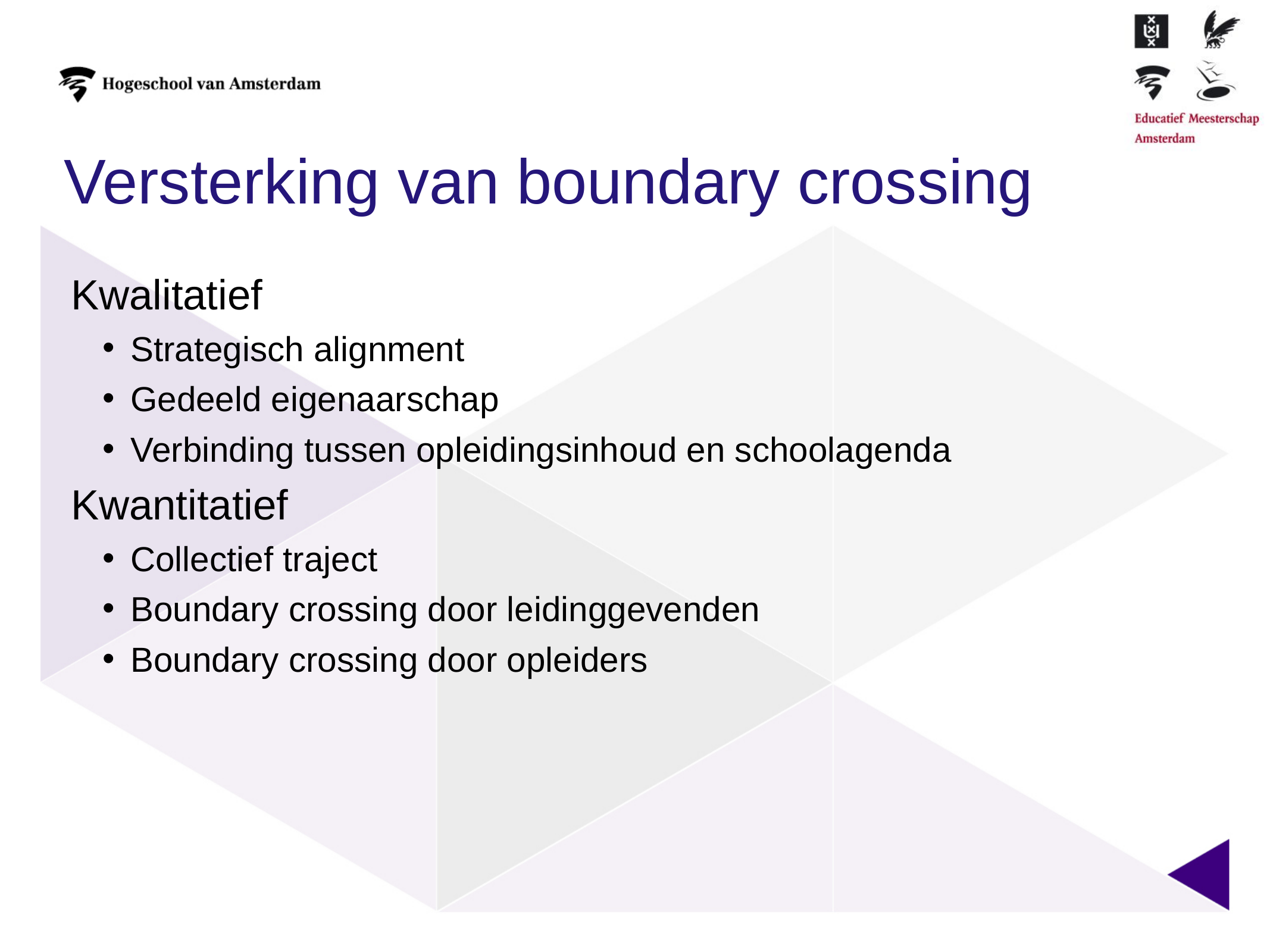

# Versterking van boundary crossing
Kwalitatief
Strategisch alignment
Gedeeld eigenaarschap
Verbinding tussen opleidingsinhoud en schoolagenda
Kwantitatief
Collectief traject
Boundary crossing door leidinggevenden
Boundary crossing door opleiders